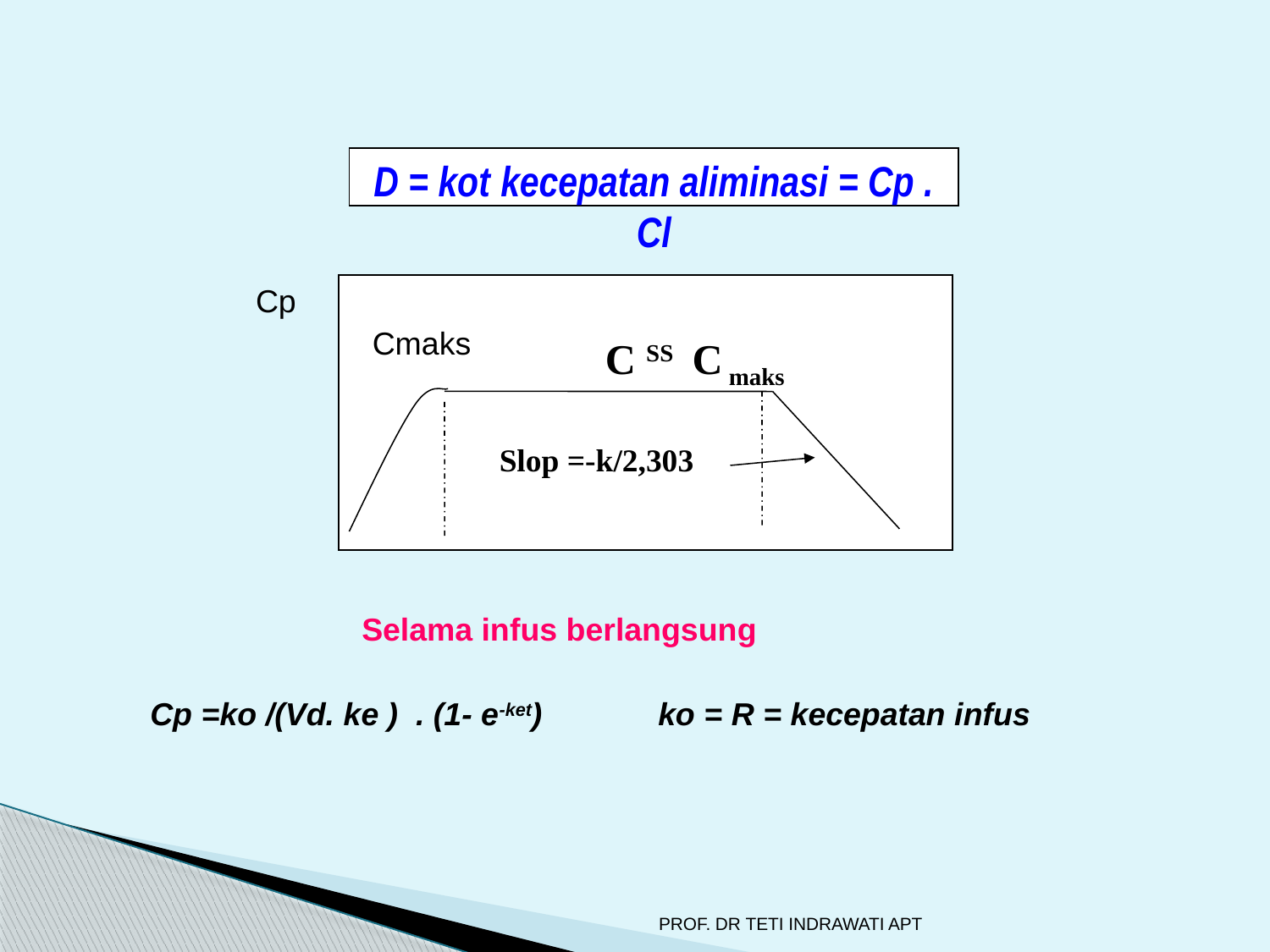

D = kot	kecepatan aliminasi = Cp . Cl

Cp
						C SS   C maks
Cmaks

Slop =-k/2,303

Selama infus berlangsung
Cp =ko /(Vd. ke )  . (1- e-ket)	ko = R = kecepatan infus
PROF. DR TETI INDRAWATI APT